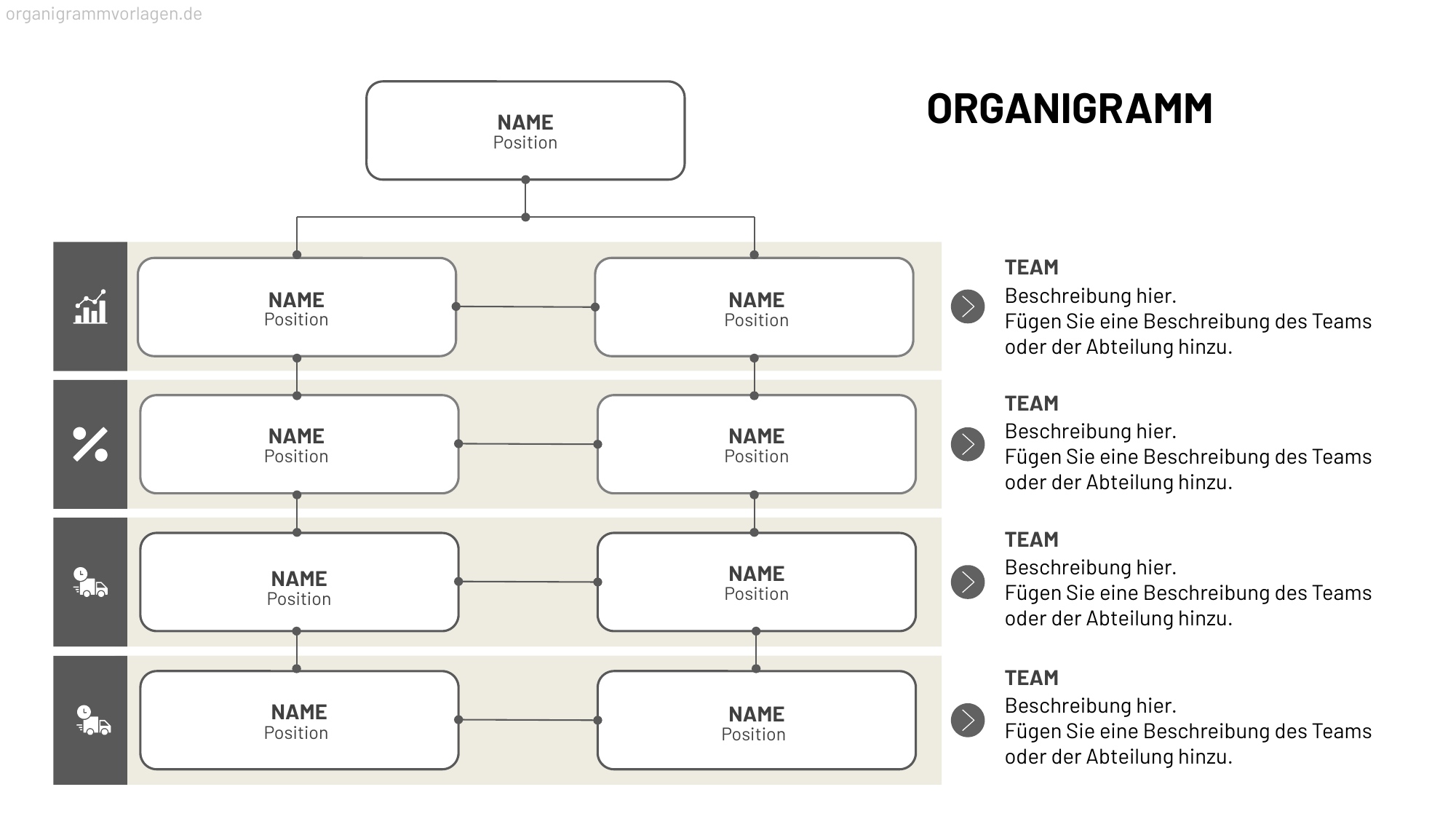

organigrammvorlagen.de
ORGANIGRAMM

NAME
Position

TEAM
Beschreibung hier.
Fügen Sie eine Beschreibung des Teams oder der Abteilung hinzu.

NAME
Position
NAME
Position

TEAM
Beschreibung hier.
Fügen Sie eine Beschreibung des Teams oder der Abteilung hinzu.

NAME
Position
NAME
Position

TEAM
Beschreibung hier.
Fügen Sie eine Beschreibung des Teams oder der Abteilung hinzu.

NAME
Position

NAME
Position

TEAM
Beschreibung hier.
Fügen Sie eine Beschreibung des Teams oder der Abteilung hinzu.

NAME
NAME

Position
Position